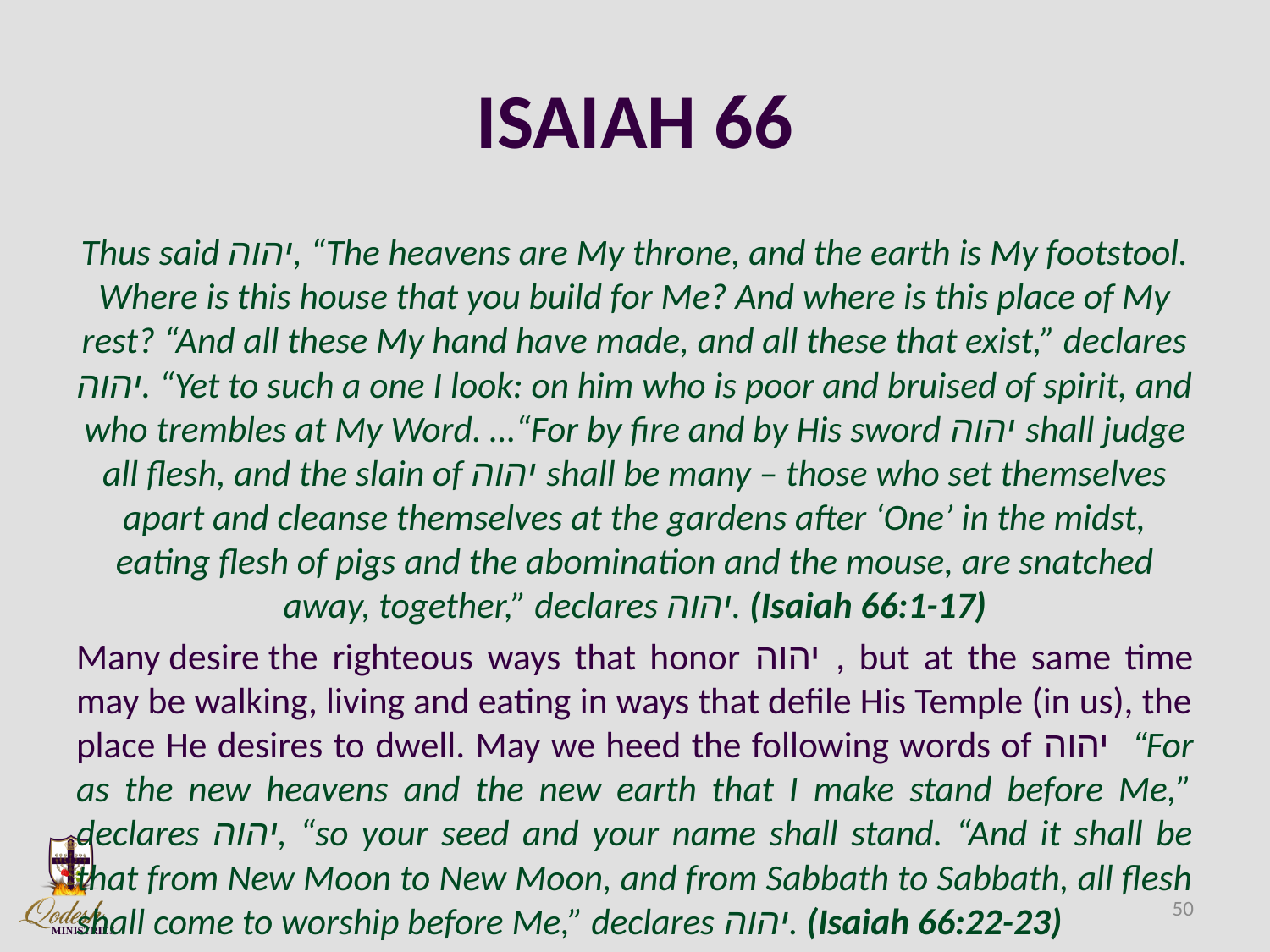

# ISAIAH 66
Thus said יהוה, “The heavens are My throne, and the earth is My footstool. Where is this house that you build for Me? And where is this place of My rest? “And all these My hand have made, and all these that exist,” declares יהוה. “Yet to such a one I look: on him who is poor and bruised of spirit, and who trembles at My Word. …“For by fire and by His sword יהוה shall judge all flesh, and the slain of יהוה shall be many – those who set themselves apart and cleanse themselves at the gardens after ‘One’ in the midst, eating flesh of pigs and the abomination and the mouse, are snatched away, together,” declares יהוה. (Isaiah 66:1-17)
Many desire the righteous ways that honor יהוה , but at the same time may be walking, living and eating in ways that defile His Temple (in us), the place He desires to dwell. May we heed the following words of יהוה  “For as the new heavens and the new earth that I make stand before Me,” declares יהוה, “so your seed and your name shall stand. “And it shall be that from New Moon to New Moon, and from Sabbath to Sabbath, all flesh shall come to worship before Me,” declares יהוה. (Isaiah 66:22-23)

50